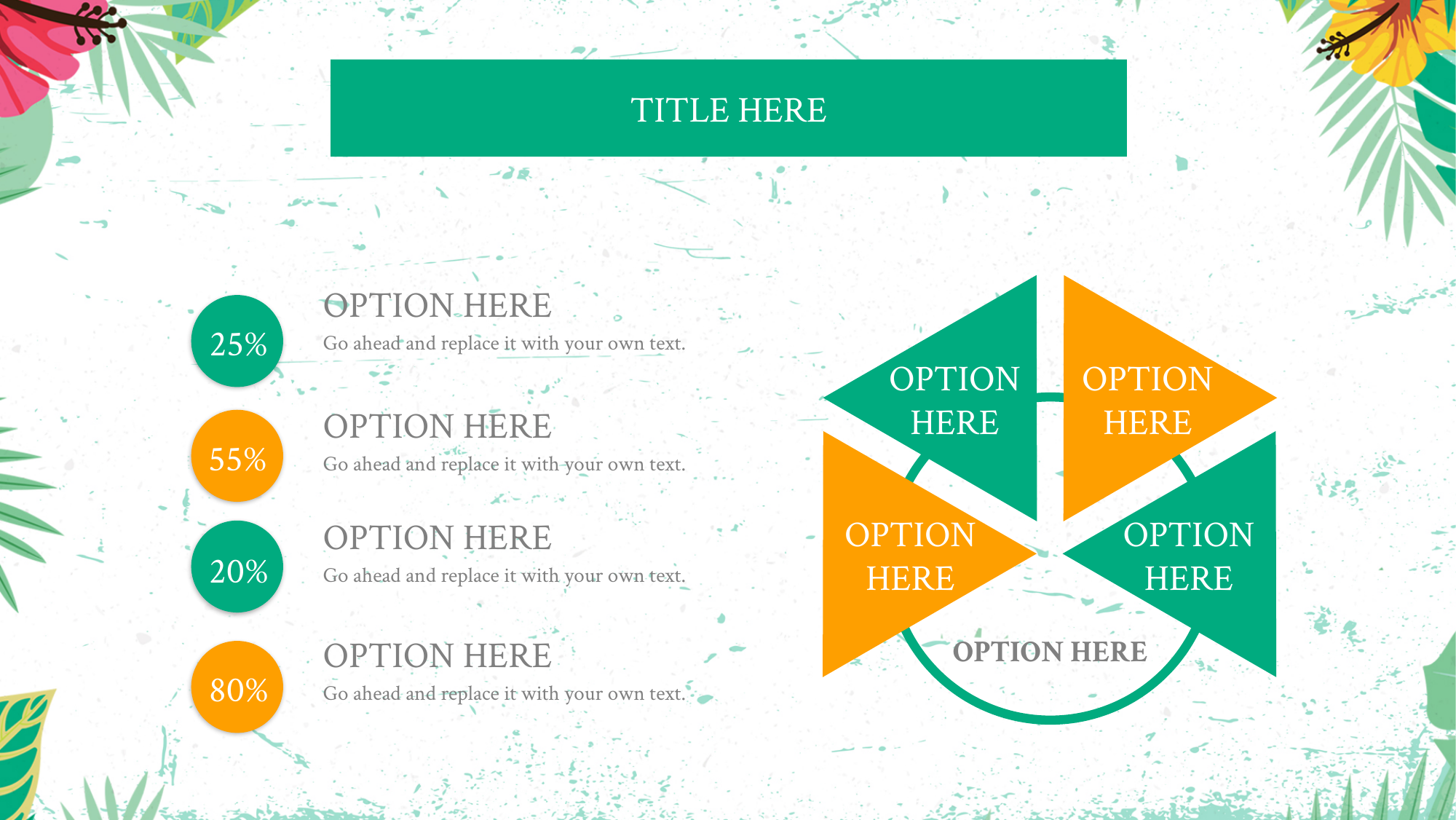

TITLE HERE
OPTION HERE
Go ahead and replace it with your own text.
OPTION HERE
OPTION HERE
OPTION HERE
OPTION HERE
OPTION HERE

25%
OPTION HERE
Go ahead and replace it with your own text.

55%
OPTION HERE
Go ahead and replace it with your own text.

20%
OPTION HERE
Go ahead and replace it with your own text.

80%